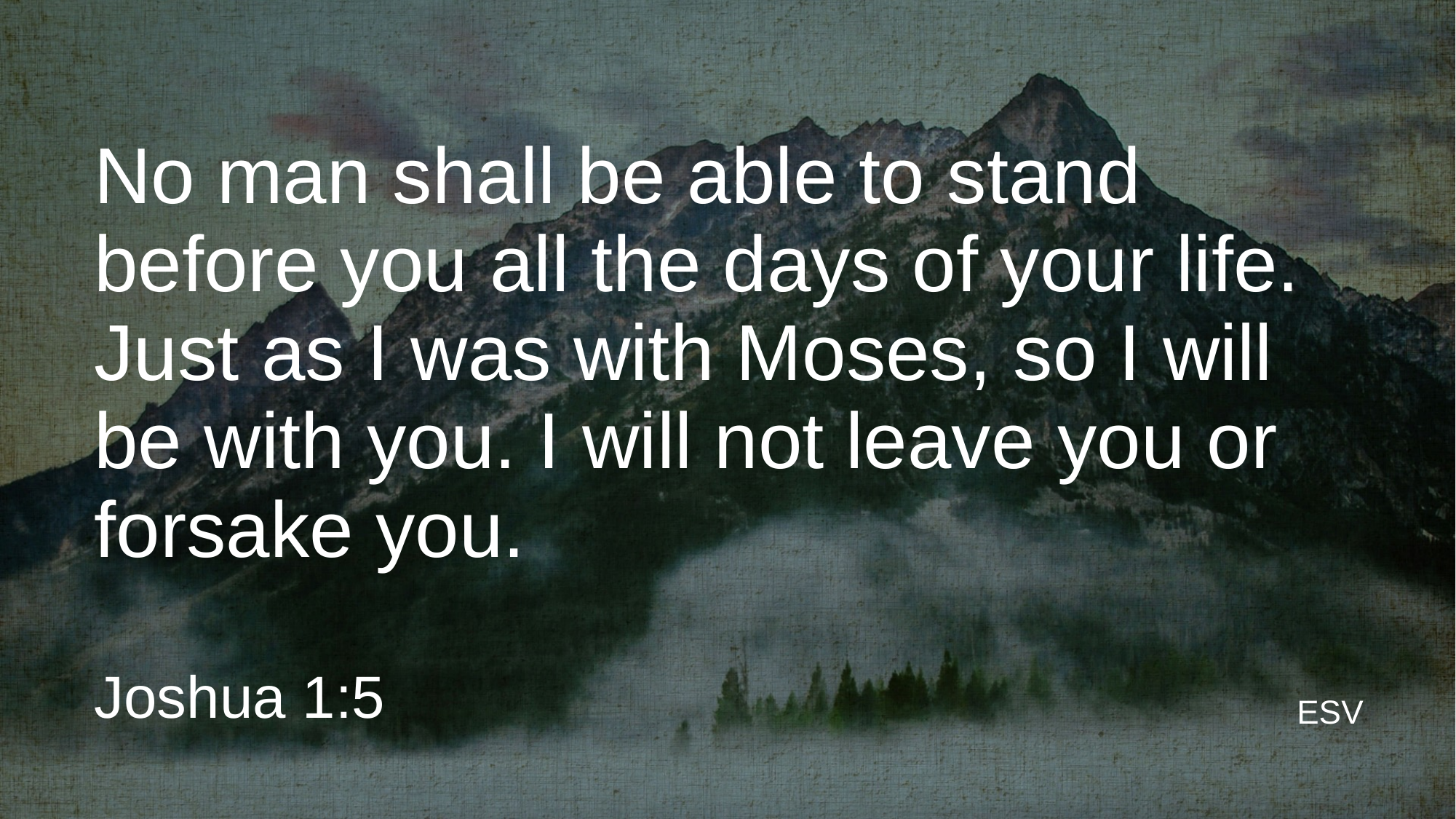

# No man shall be able to stand before you all the days of your life. Just as I was with Moses, so I will be with you. I will not leave you or forsake you.
Joshua 1:5
ESV